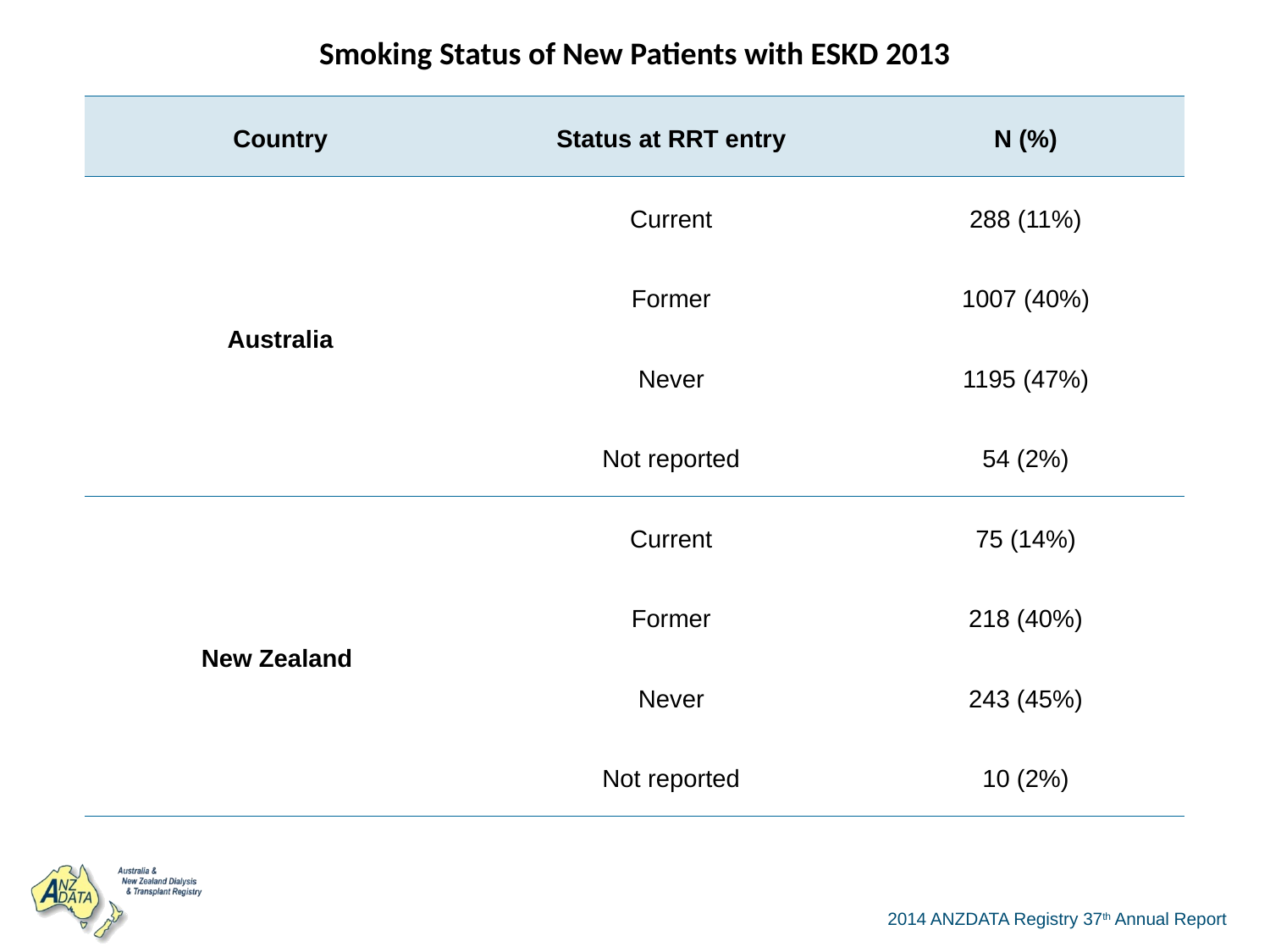

| Smoking Status of New Patients with ESKD 2013 |  |  |
| --- | --- | --- |
| Country | Status at RRT entry | N (%) |
| Australia | Current | 288 (11%) |
|  | Former | 1007 (40%) |
|  | Never | 1195 (47%) |
|  | Not reported | 54 (2%) |
| New Zealand | Current | 75 (14%) |
|  | Former | 218 (40%) |
|  | Never | 243 (45%) |
|  | Not reported | 10 (2%) |